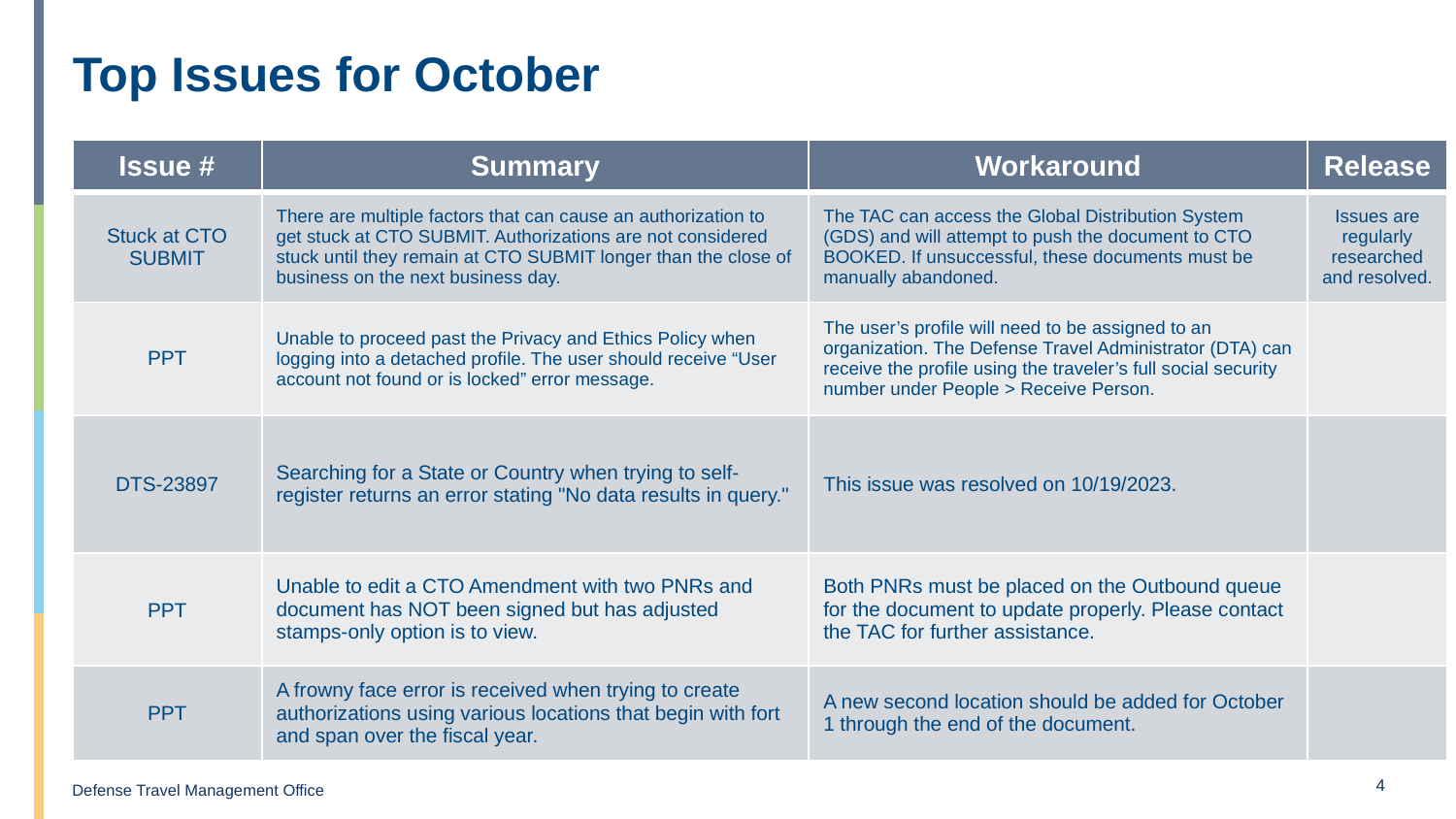

# Top Issues for October
| Issue # | Summary | Workaround | Release |
| --- | --- | --- | --- |
| Stuck at CTO SUBMIT | There are multiple factors that can cause an authorization to get stuck at CTO SUBMIT. Authorizations are not considered stuck until they remain at CTO SUBMIT longer than the close of business on the next business day. | The TAC can access the Global Distribution System (GDS) and will attempt to push the document to CTO BOOKED. If unsuccessful, these documents must be manually abandoned. | Issues are regularly researched and resolved. |
| PPT | Unable to proceed past the Privacy and Ethics Policy when logging into a detached profile. The user should receive “User account not found or is locked” error message. | The user’s profile will need to be assigned to an organization. The Defense Travel Administrator (DTA) can receive the profile using the traveler’s full social security number under People > Receive Person. |  |
| DTS-23897 | Searching for a State or Country when trying to self-register returns an error stating "No data results in query." | This issue was resolved on 10/19/2023. |  |
| PPT | Unable to edit a CTO Amendment with two PNRs and document has NOT been signed but has adjusted stamps-only option is to view. | Both PNRs must be placed on the Outbound queue for the document to update properly. Please contact the TAC for further assistance. |  |
| PPT | A frowny face error is received when trying to create authorizations using various locations that begin with fort and span over the fiscal year. | A new second location should be added for October 1 through the end of the document. |  |
4